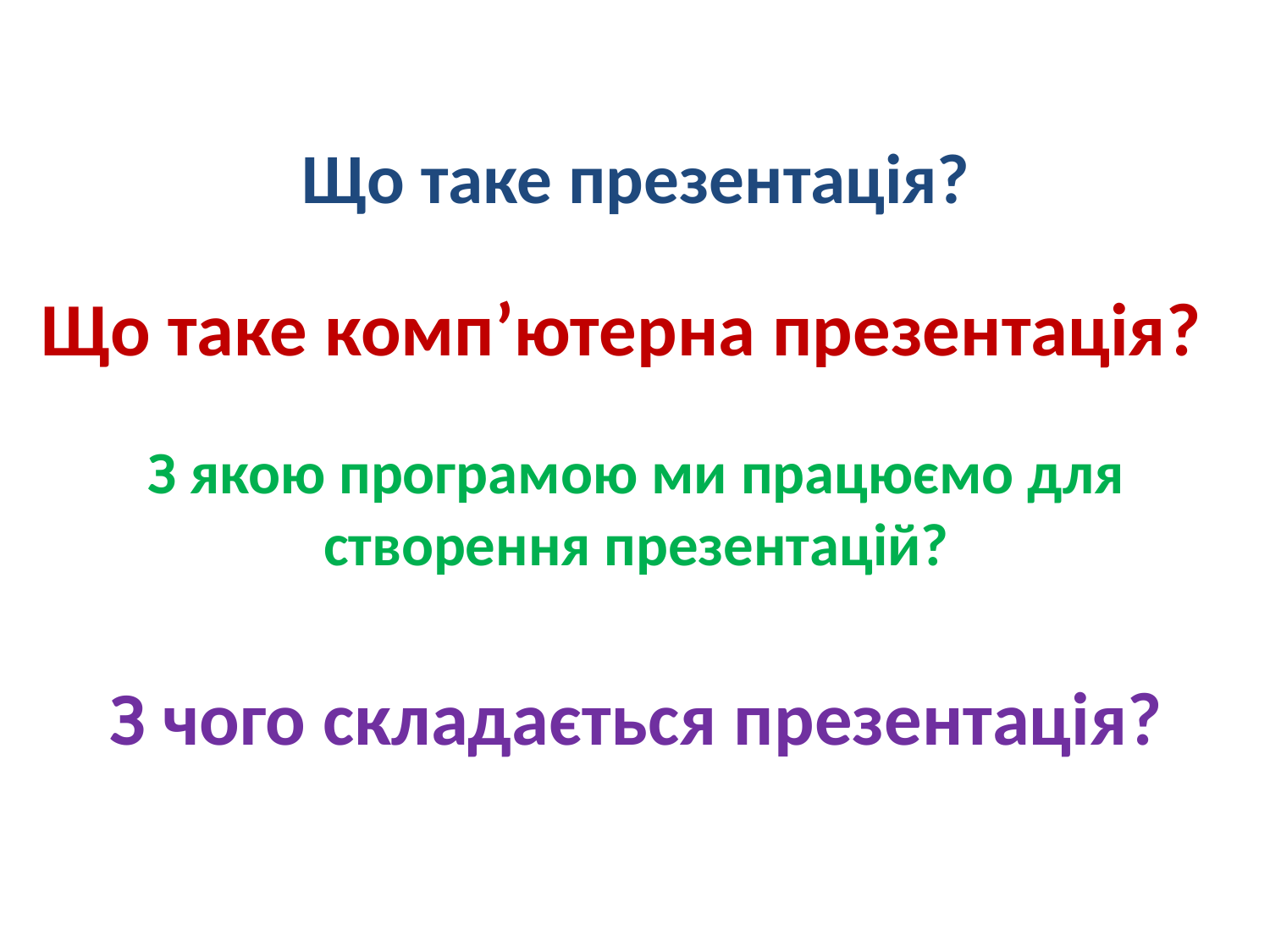

# Що таке презентація?
Що таке комп’ютерна презентація?
З якою програмою ми працюємо для створення презентацій?
З чого складається презентація?